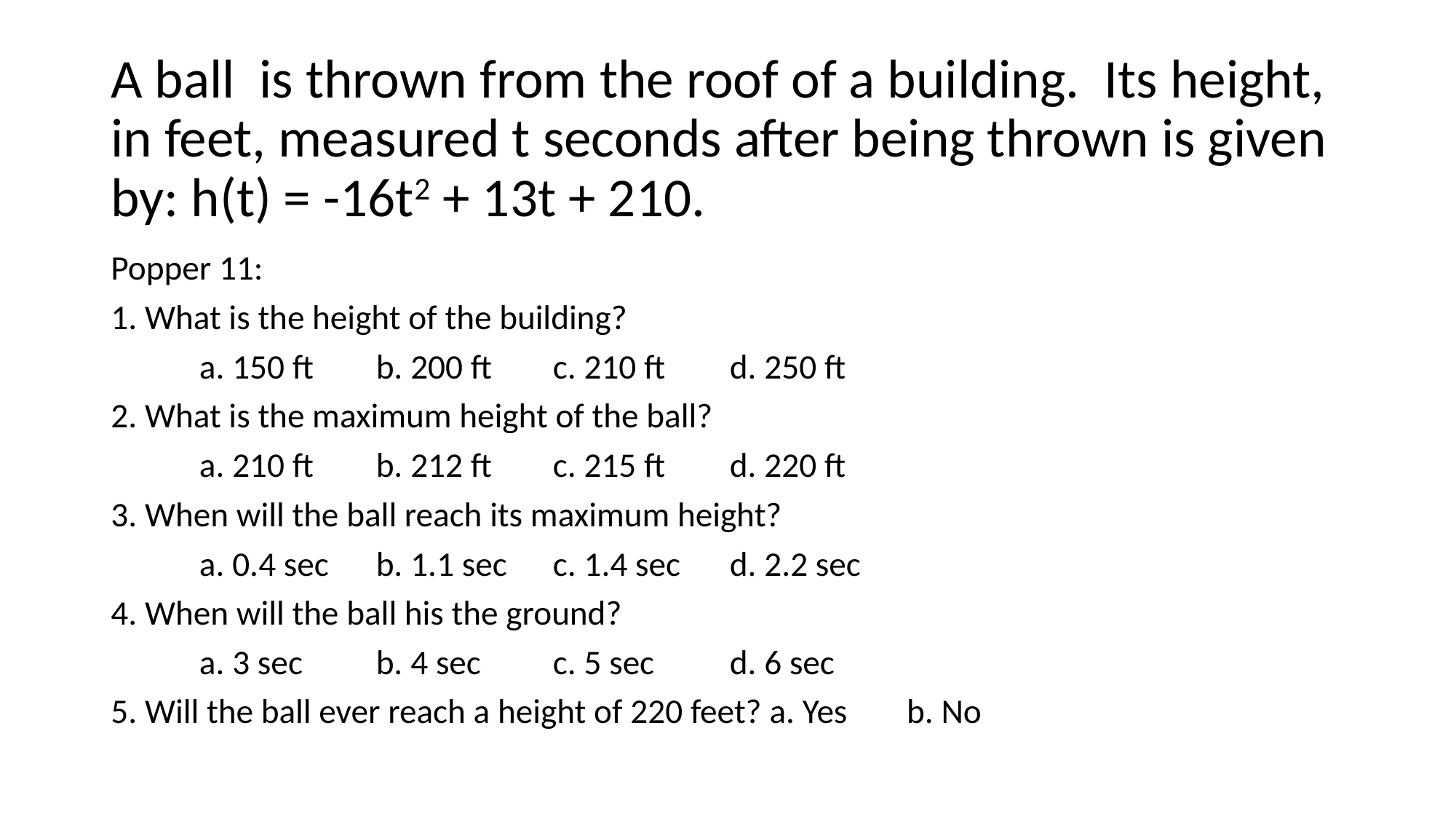

# A ball  is thrown from the roof of a building.  Its height, in feet, measured t seconds after being thrown is given by: h(t) = -16t2 + 13t + 210.
Popper 11:
1. What is the height of the building?
	a. 150 ft	b. 200 ft	c. 210 ft	d. 250 ft
2. What is the maximum height of the ball?
	a. 210 ft	b. 212 ft	c. 215 ft	d. 220 ft
3. When will the ball reach its maximum height?
	a. 0.4 sec	b. 1.1 sec	c. 1.4 sec	d. 2.2 sec
4. When will the ball his the ground?
	a. 3 sec	b. 4 sec	c. 5 sec	d. 6 sec
5. Will the ball ever reach a height of 220 feet? a. Yes	b. No